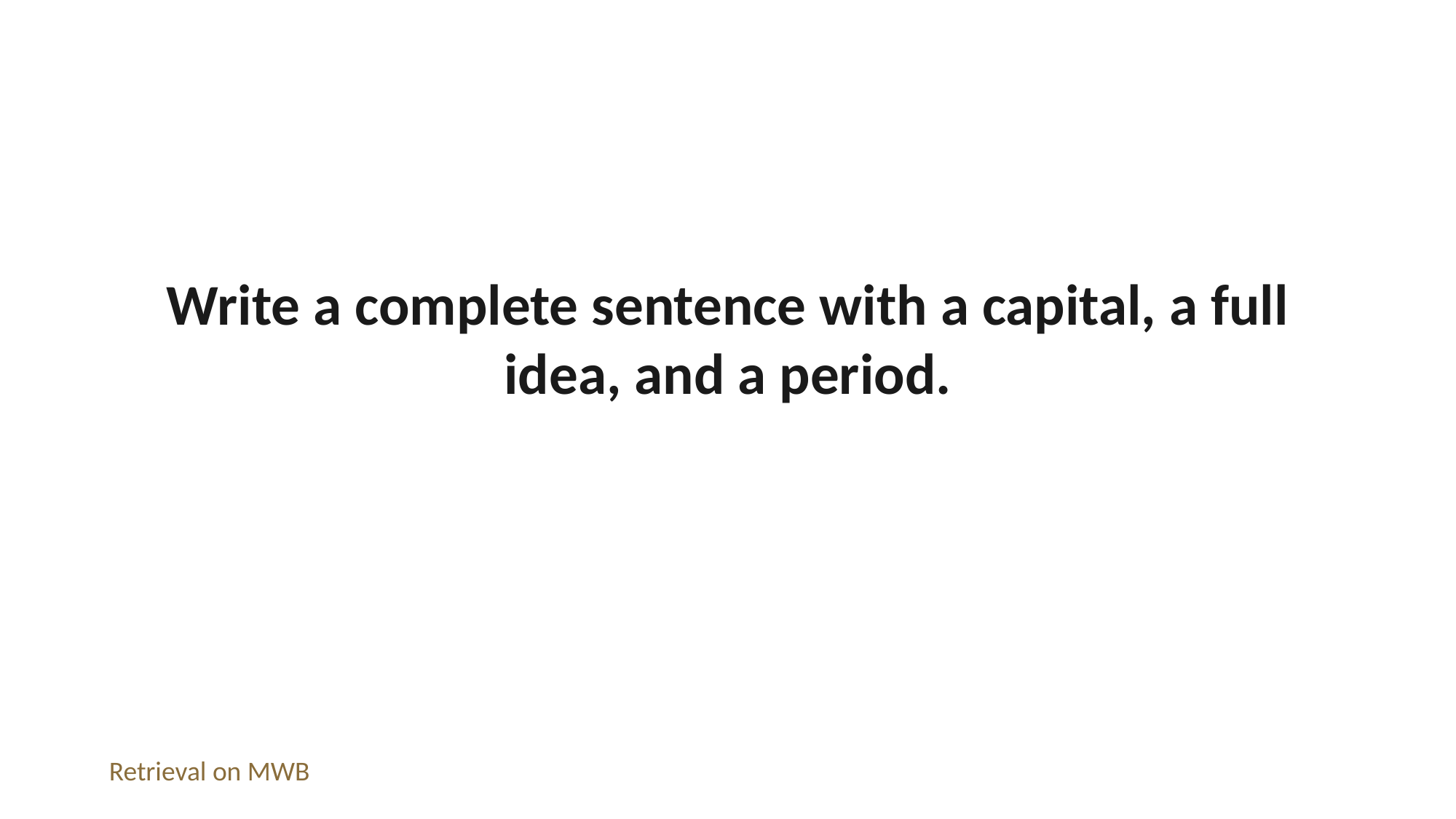

Write a complete sentence with a capital, a full idea, and a period.
Retrieval on MWB